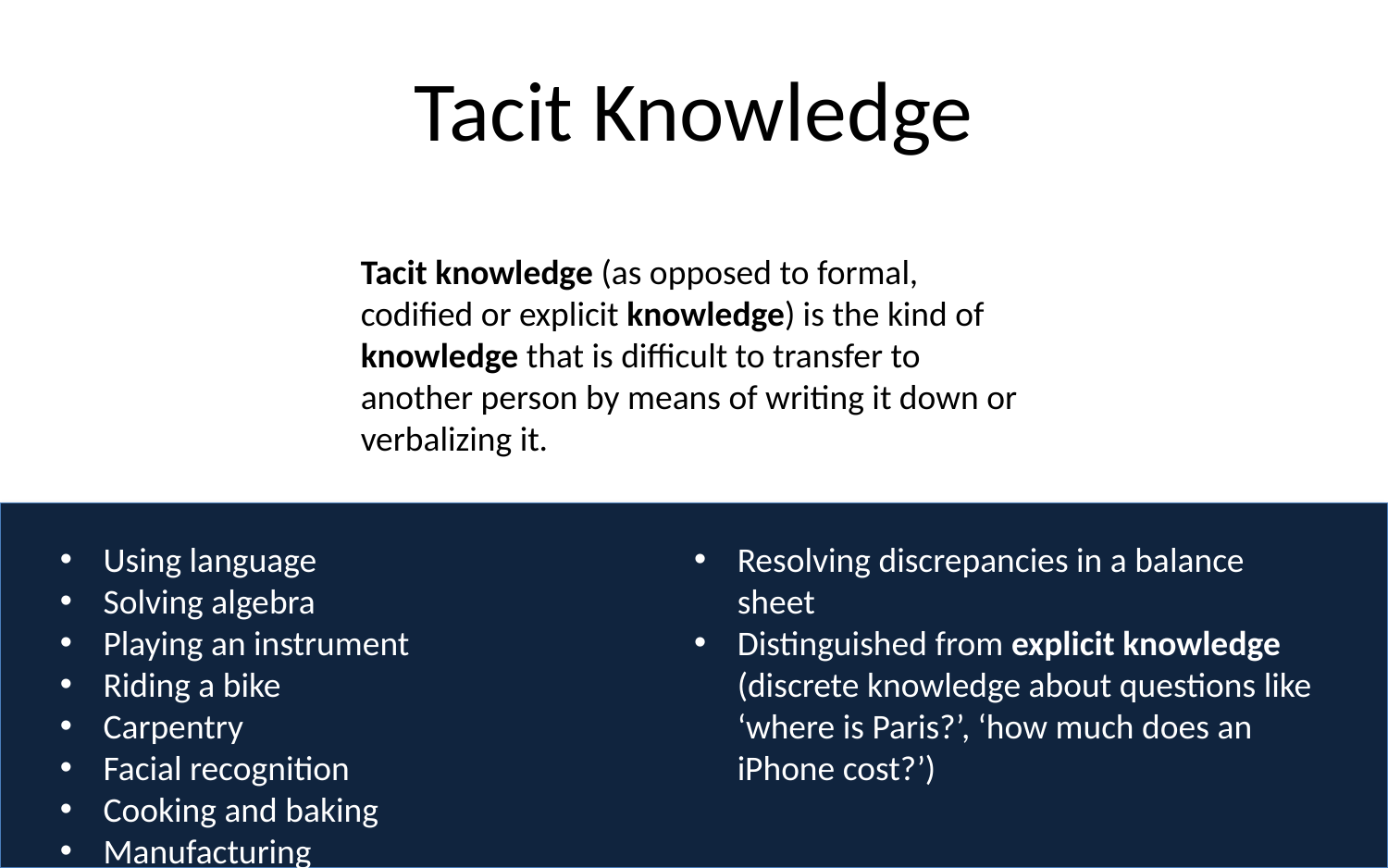

# Tacit Knowledge
Tacit knowledge (as opposed to formal, codified or explicit knowledge) is the kind of knowledge that is difficult to transfer to another person by means of writing it down or verbalizing it.

Using language
Solving algebra
Playing an instrument
Riding a bike
Carpentry
Facial recognition
Cooking and baking
Manufacturing
Resolving discrepancies in a balance sheet
Distinguished from explicit knowledge (discrete knowledge about questions like ‘where is Paris?’, ‘how much does an iPhone cost?’)